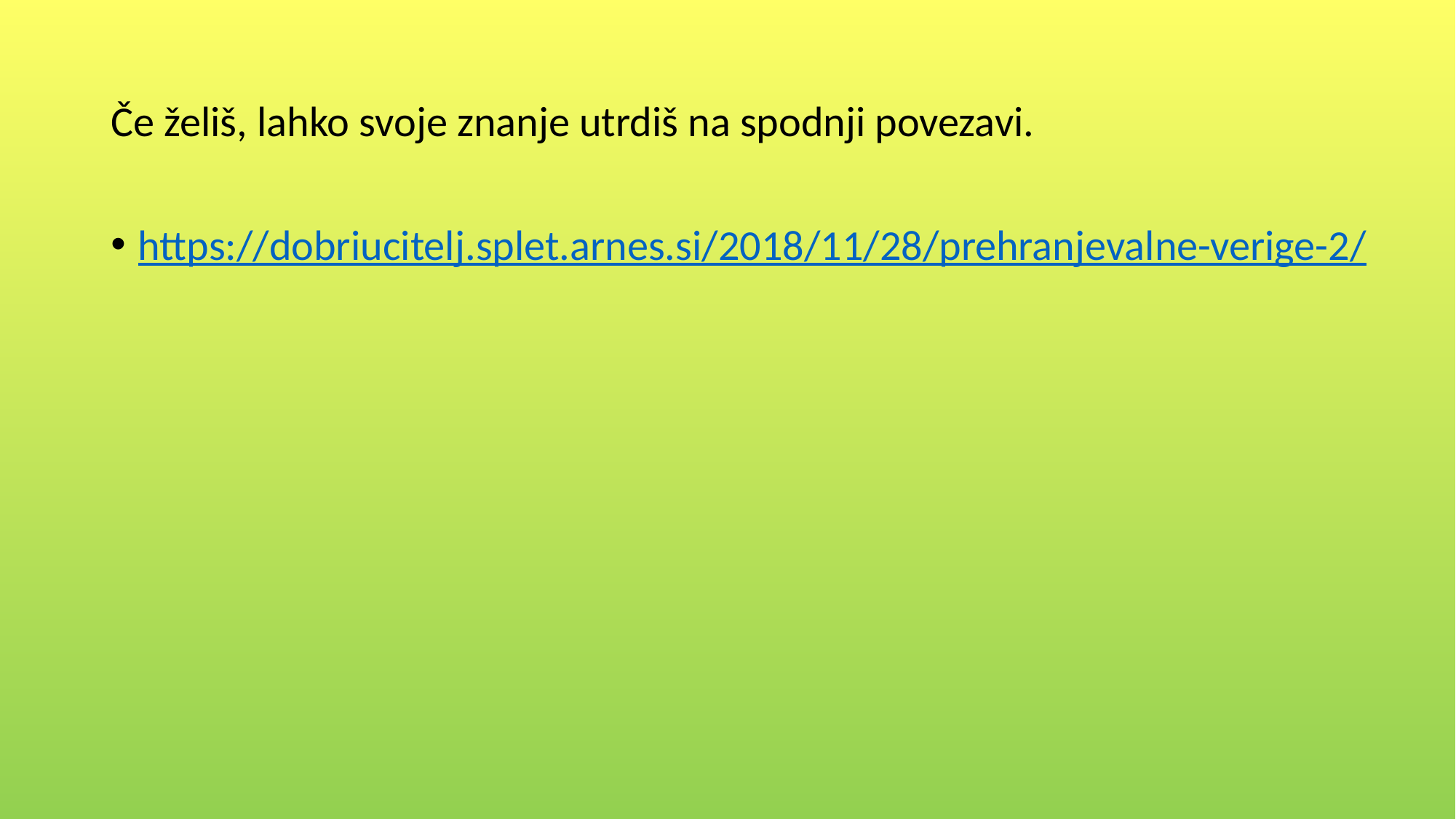

# Če želiš, lahko svoje znanje utrdiš na spodnji povezavi.
https://dobriucitelj.splet.arnes.si/2018/11/28/prehranjevalne-verige-2/